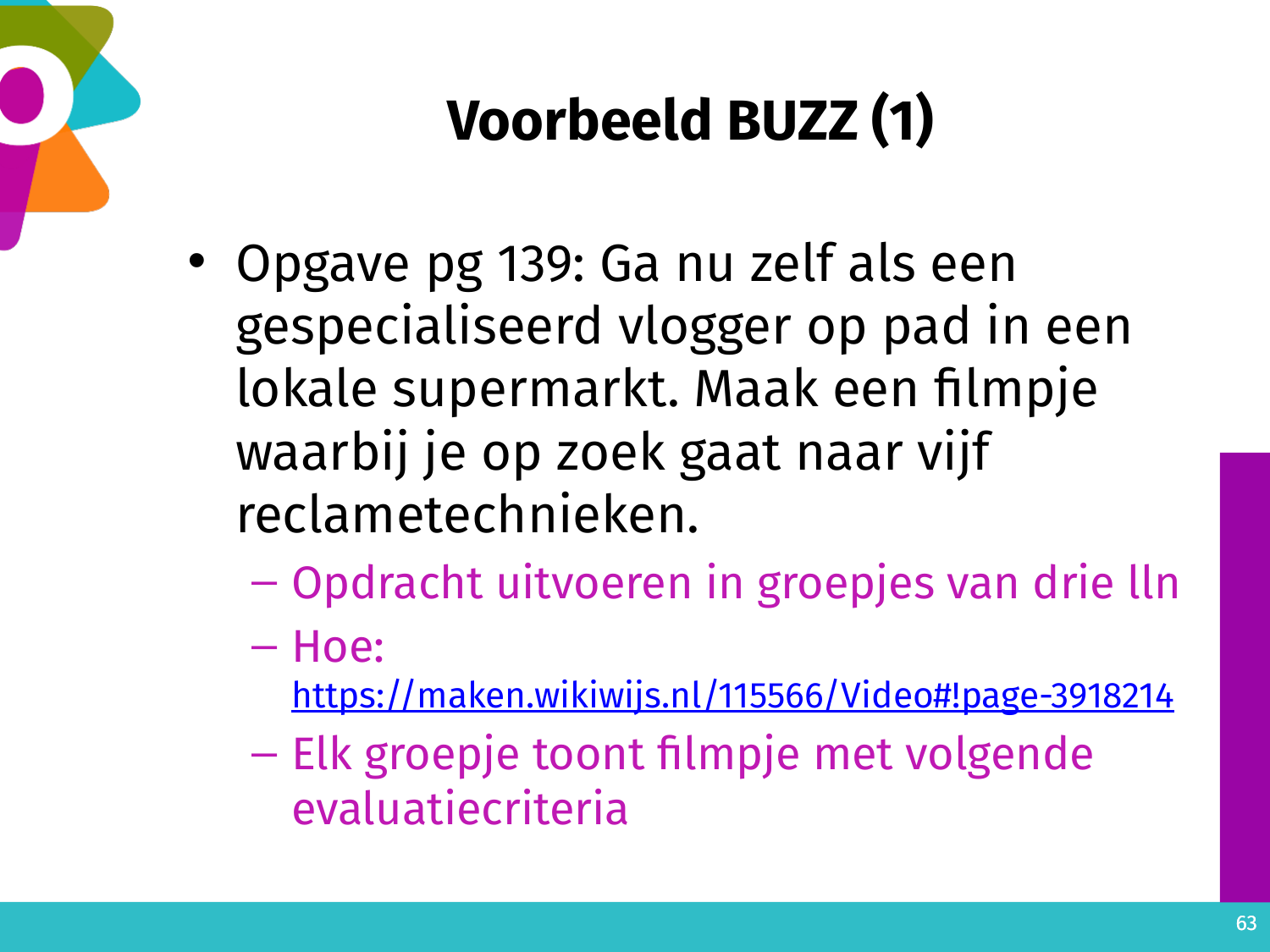

# Voorbeeld BUZZ (1)
Opgave pg 139: Ga nu zelf als een gespecialiseerd vlogger op pad in een lokale supermarkt. Maak een filmpje waarbij je op zoek gaat naar vijf reclametechnieken.
Opdracht uitvoeren in groepjes van drie lln
Hoe: https://maken.wikiwijs.nl/115566/Video#!page-3918214
Elk groepje toont filmpje met volgende evaluatiecriteria

63